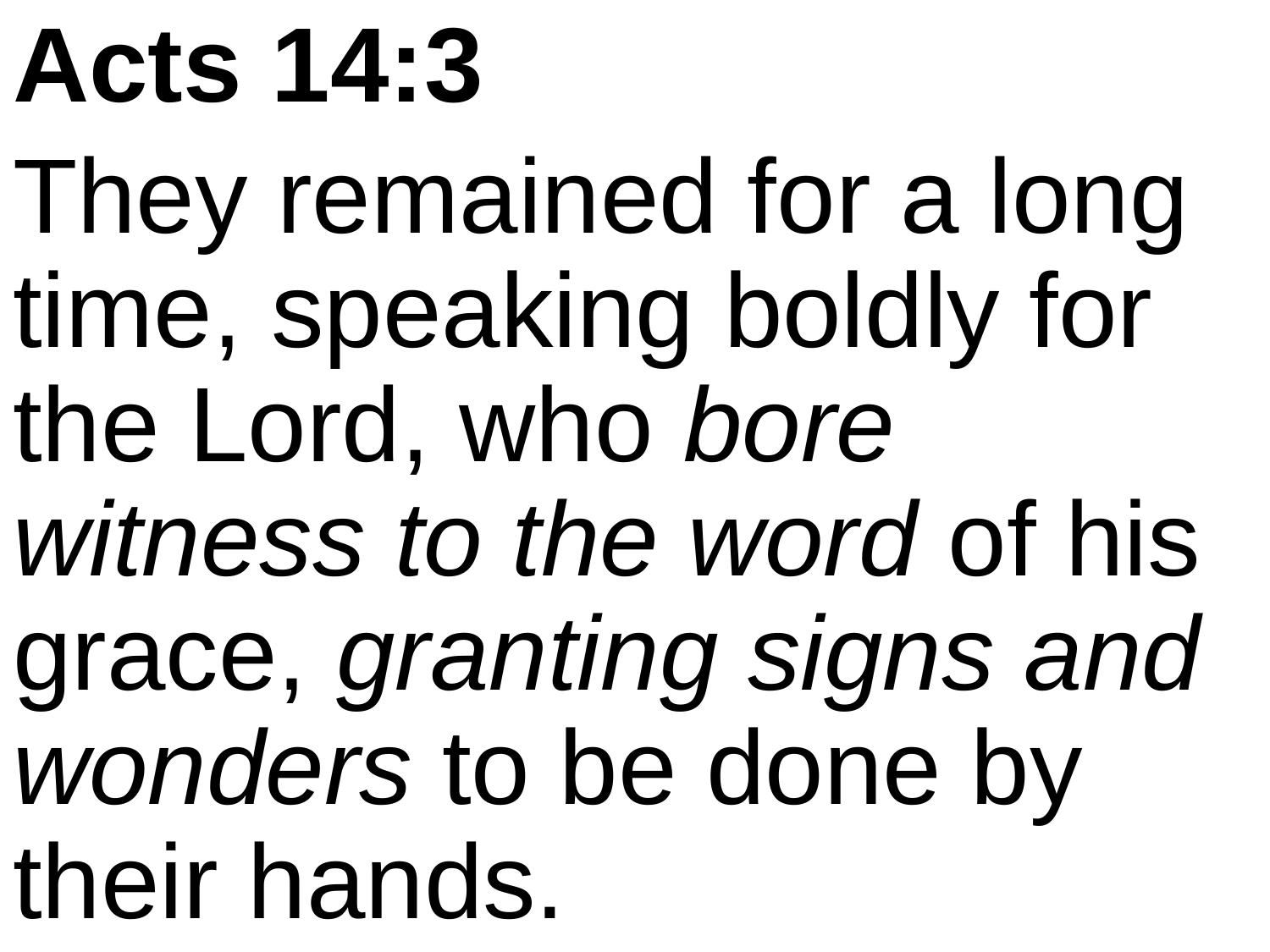

Acts 14:3
They remained for a long time, speaking boldly for the Lord, who bore witness to the word of his grace, granting signs and wonders to be done by their hands.